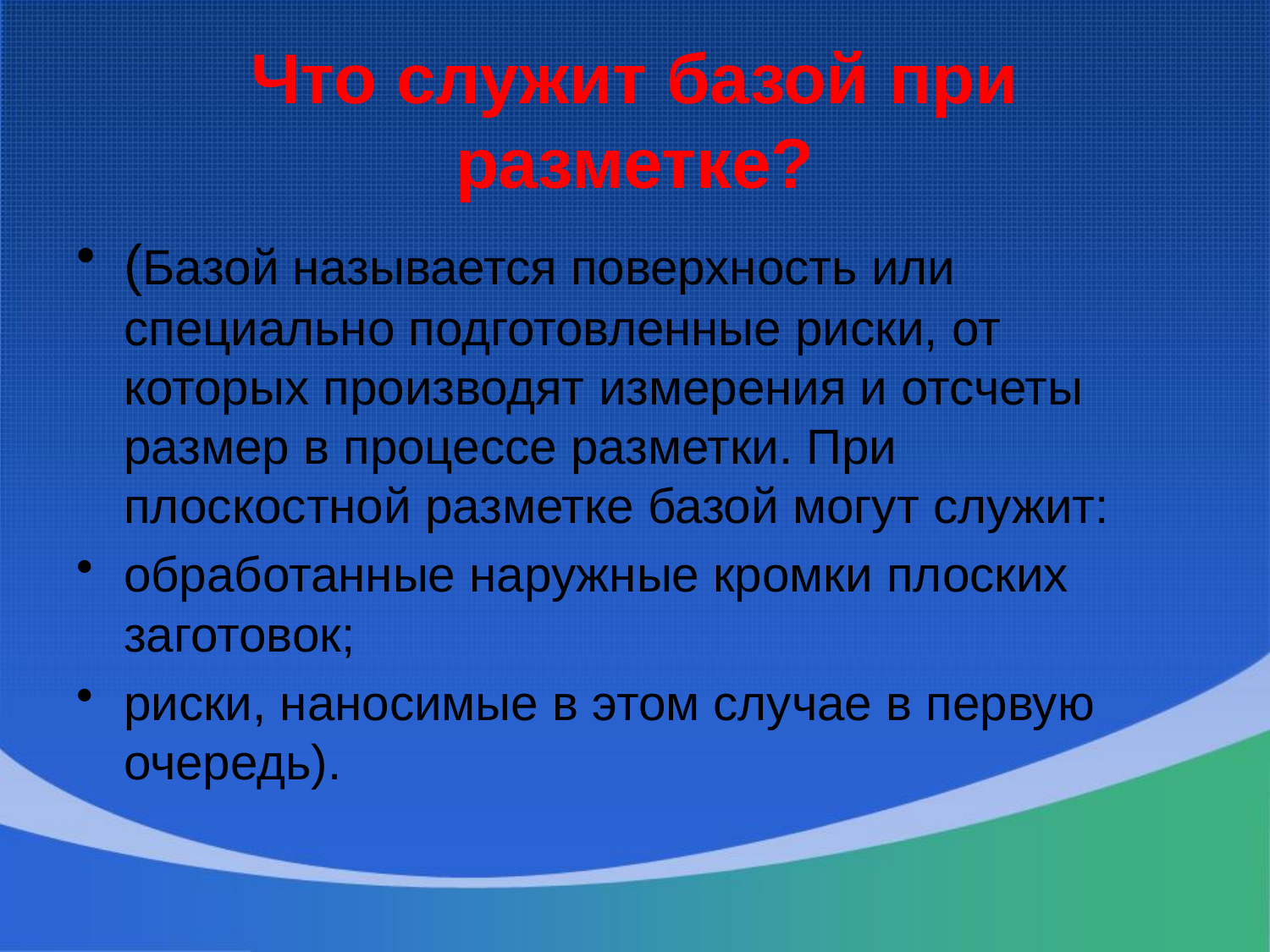

# Что служит базой при разметке?
(Базой называется поверхность или специально подготовленные риски, от которых производят измерения и отсчеты размер в процессе разметки. При плоскостной разметке базой могут служит:
обработанные наружные кромки плоских заготовок;
риски, наносимые в этом случае в первую очередь).